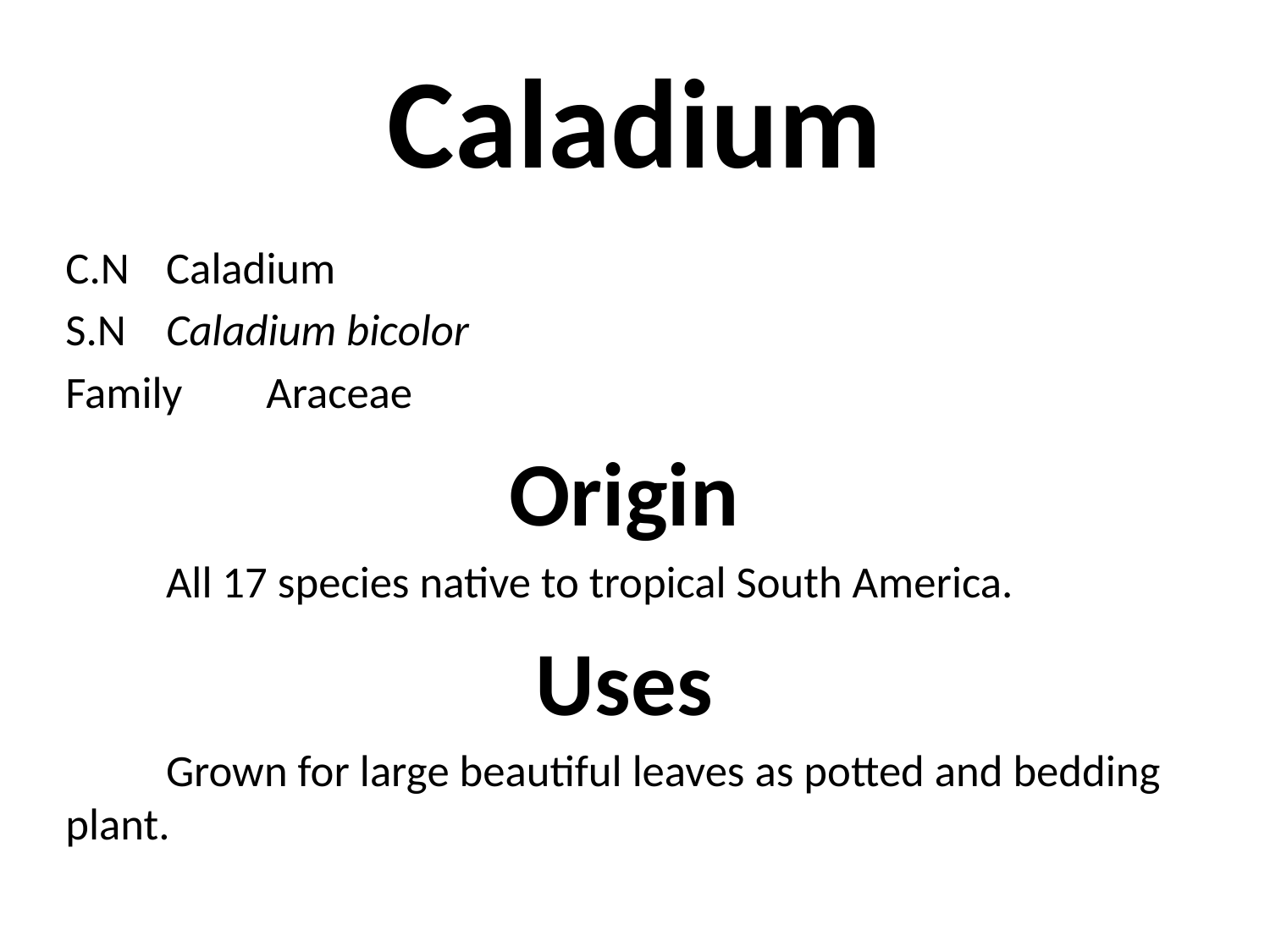

# Caladium
C.N	Caladium
S.N	Caladium bicolor
Family 	Araceae
Origin
	All 17 species native to tropical South America.
Uses
	Grown for large beautiful leaves as potted and bedding plant.